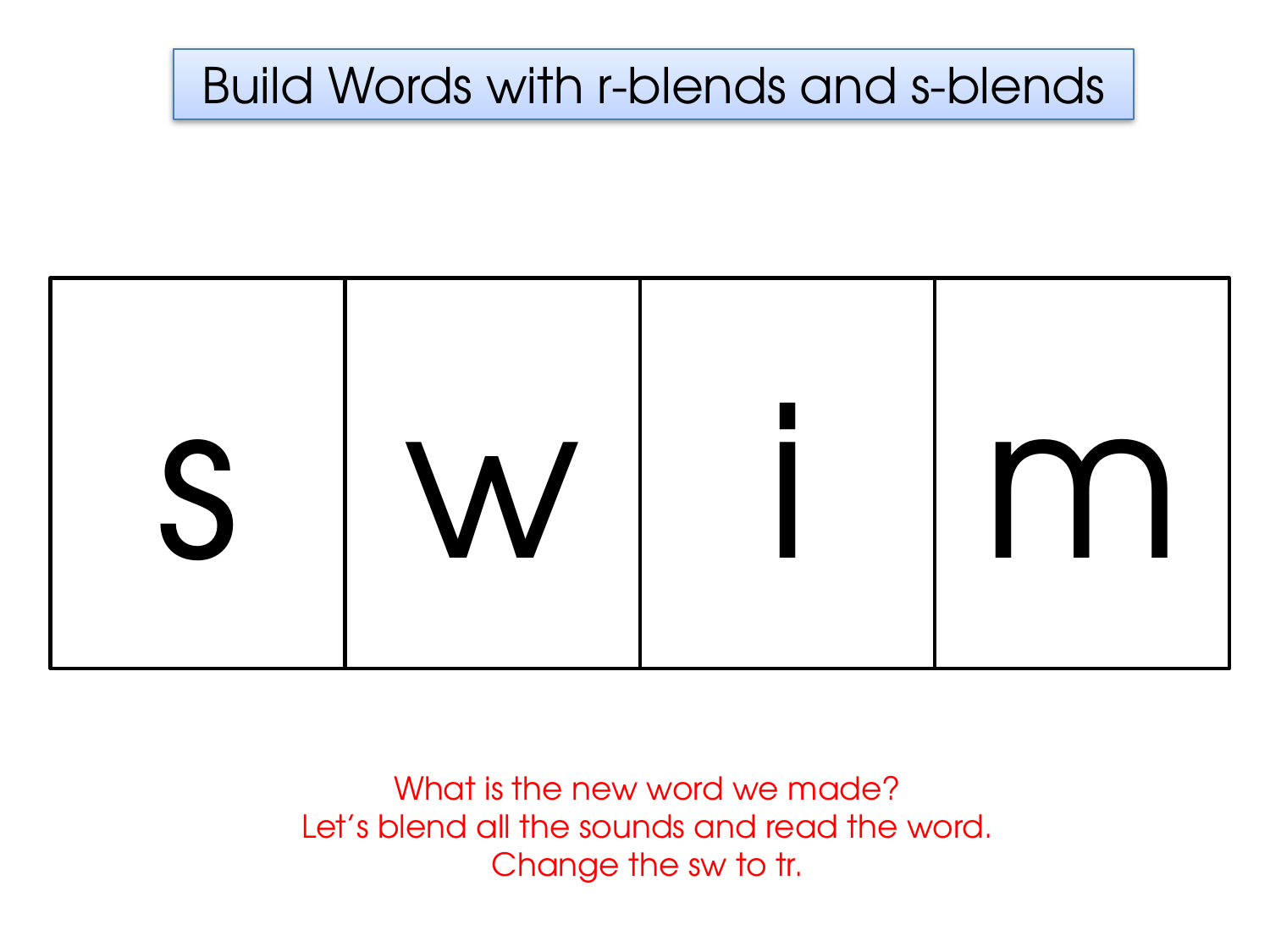

Build Words with r-blends and s-blends
s
w
i
m
What is the new word we made?
Let’s blend all the sounds and read the word.
Change the sw to tr.